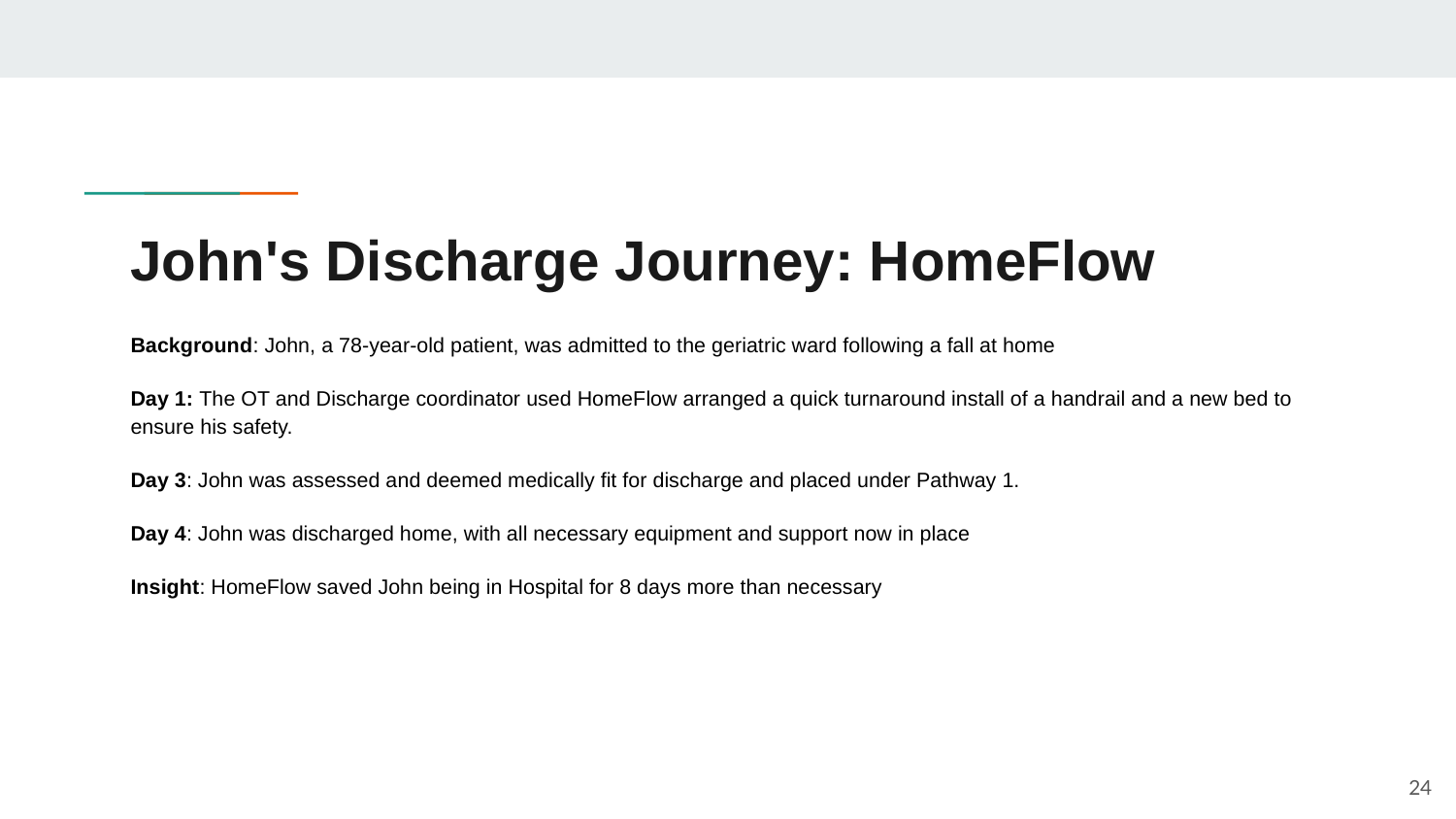

# John's Discharge Journey: HomeFlow

Background: John, a 78-year-old patient, was admitted to the geriatric ward following a fall at home
Day 1: The OT and Discharge coordinator used HomeFlow arranged a quick turnaround install of a handrail and a new bed to ensure his safety.
Day 3: John was assessed and deemed medically fit for discharge and placed under Pathway 1.
Day 4: John was discharged home, with all necessary equipment and support now in place
Insight: HomeFlow saved John being in Hospital for 8 days more than necessary
24